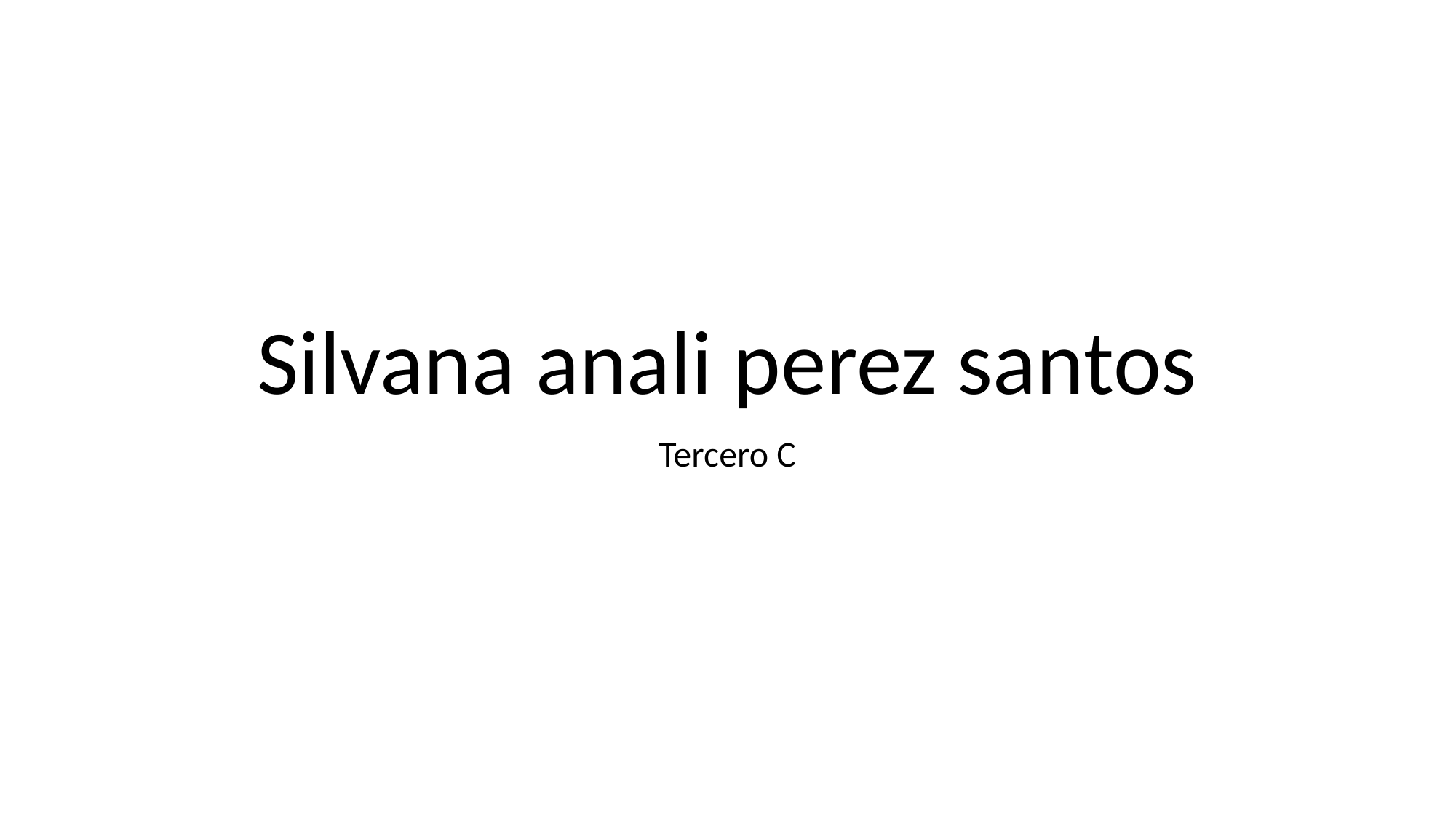

# Silvana anali perez santos
Tercero C